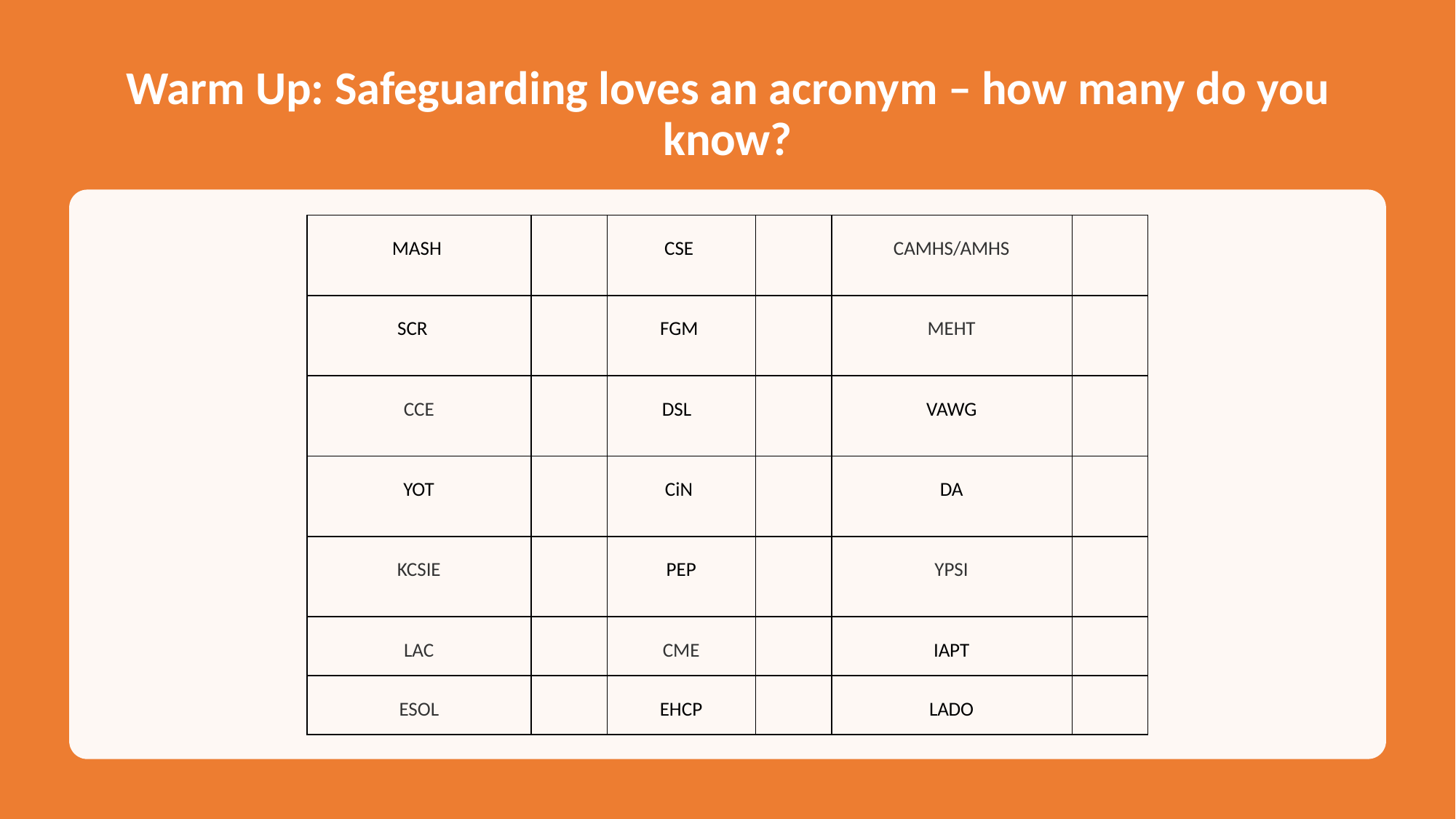

# Warm Up: Safeguarding loves an acronym – how many do you know?

| MASH |  | CSE |  | CAMHS/AMHS |  |
| --- | --- | --- | --- | --- | --- |
| SCR |  | FGM |  | MEHT |  |
| CCE |  | DSL |  | VAWG |  |
| YOT |  | CiN |  | DA |  |
| KCSIE |  | PEP |  | YPSI |  |
| LAC |  | CME |  | IAPT |  |
| ESOL |  | EHCP |  | LADO |  |